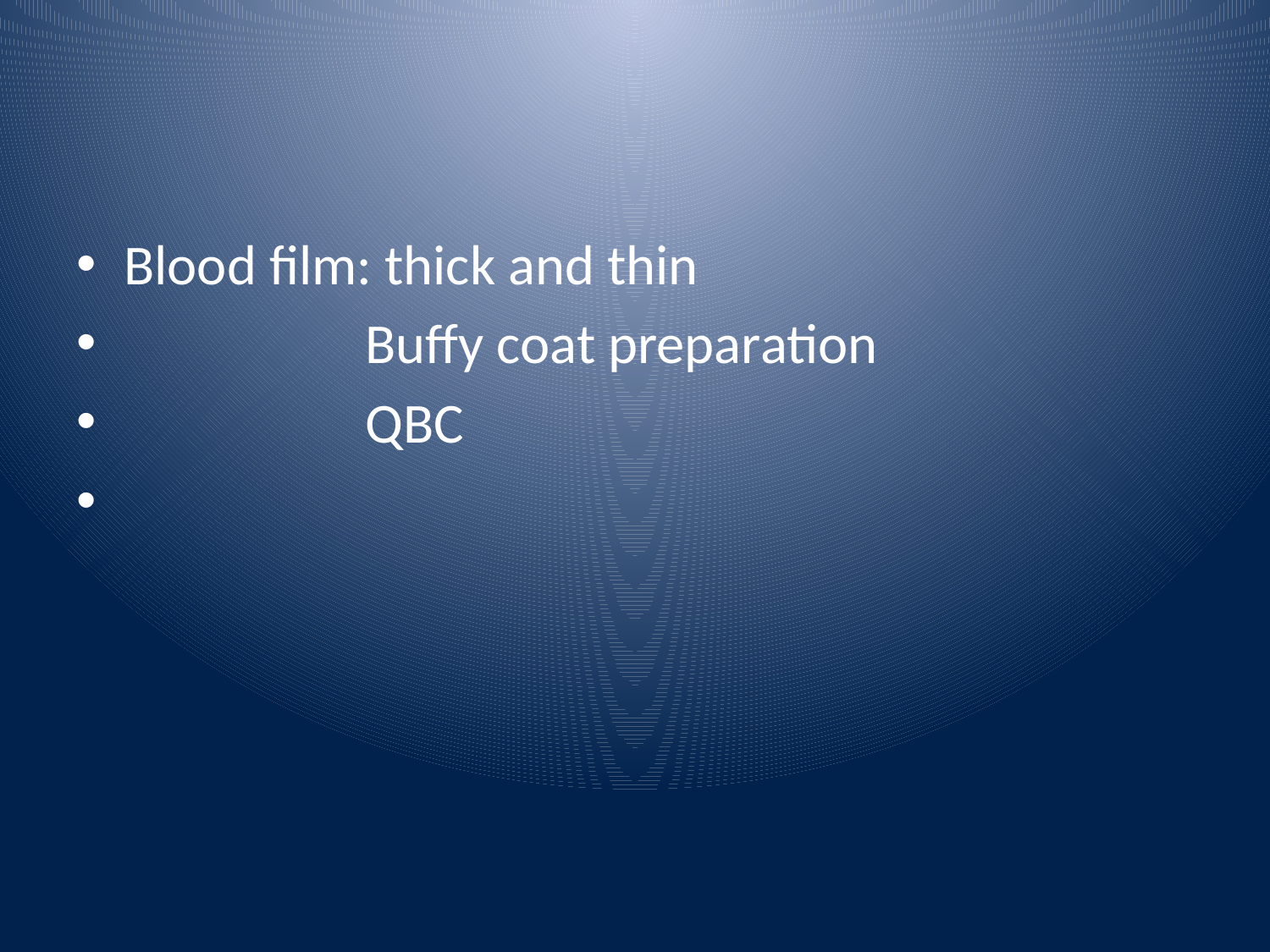

#
Blood film: thick and thin
                   Buffy coat preparation
                   QBC